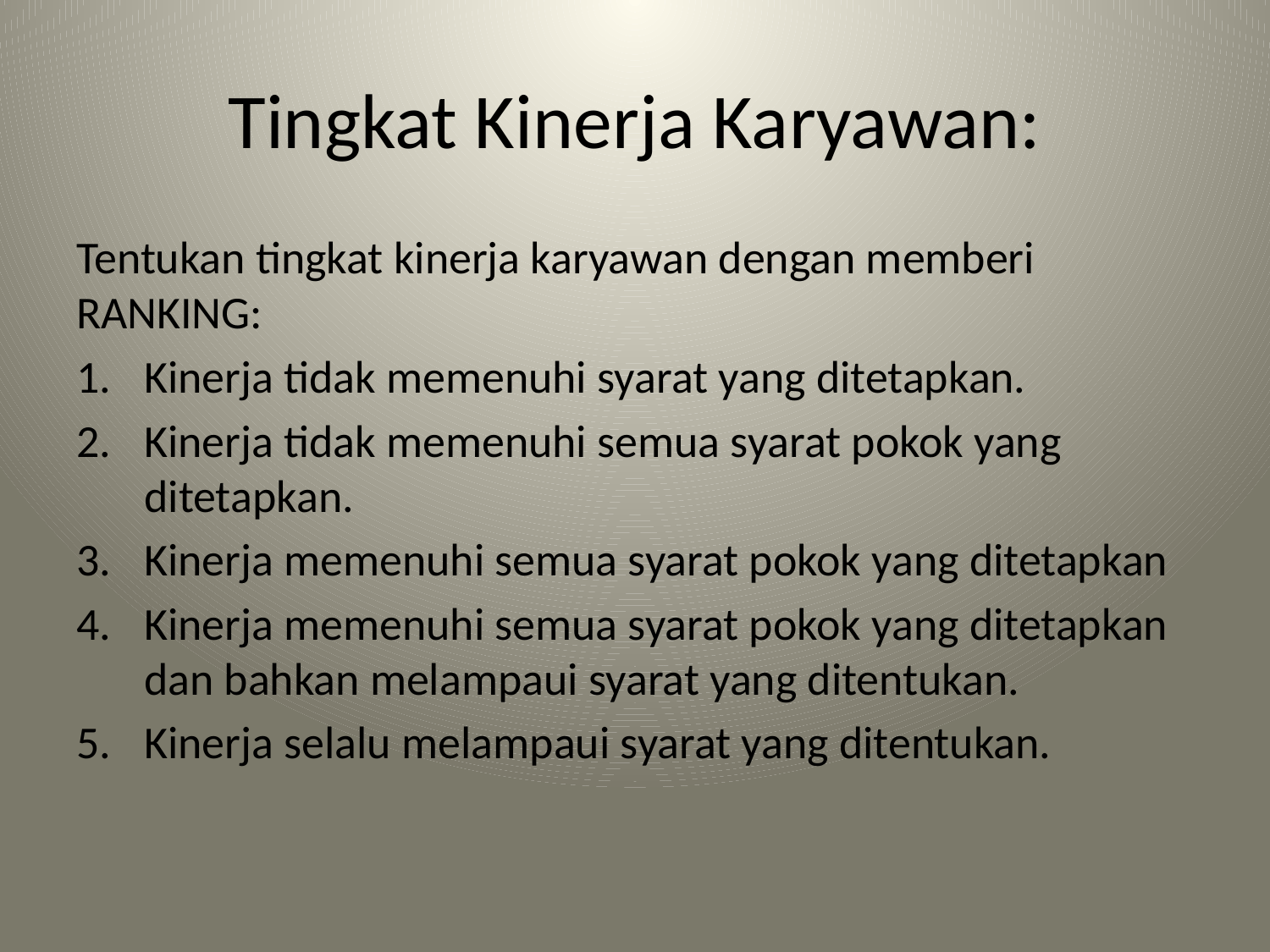

# Tingkat Kinerja Karyawan:
Tentukan tingkat kinerja karyawan dengan memberi RANKING:
Kinerja tidak memenuhi syarat yang ditetapkan.
Kinerja tidak memenuhi semua syarat pokok yang ditetapkan.
Kinerja memenuhi semua syarat pokok yang ditetapkan
Kinerja memenuhi semua syarat pokok yang ditetapkan dan bahkan melampaui syarat yang ditentukan.
Kinerja selalu melampaui syarat yang ditentukan.